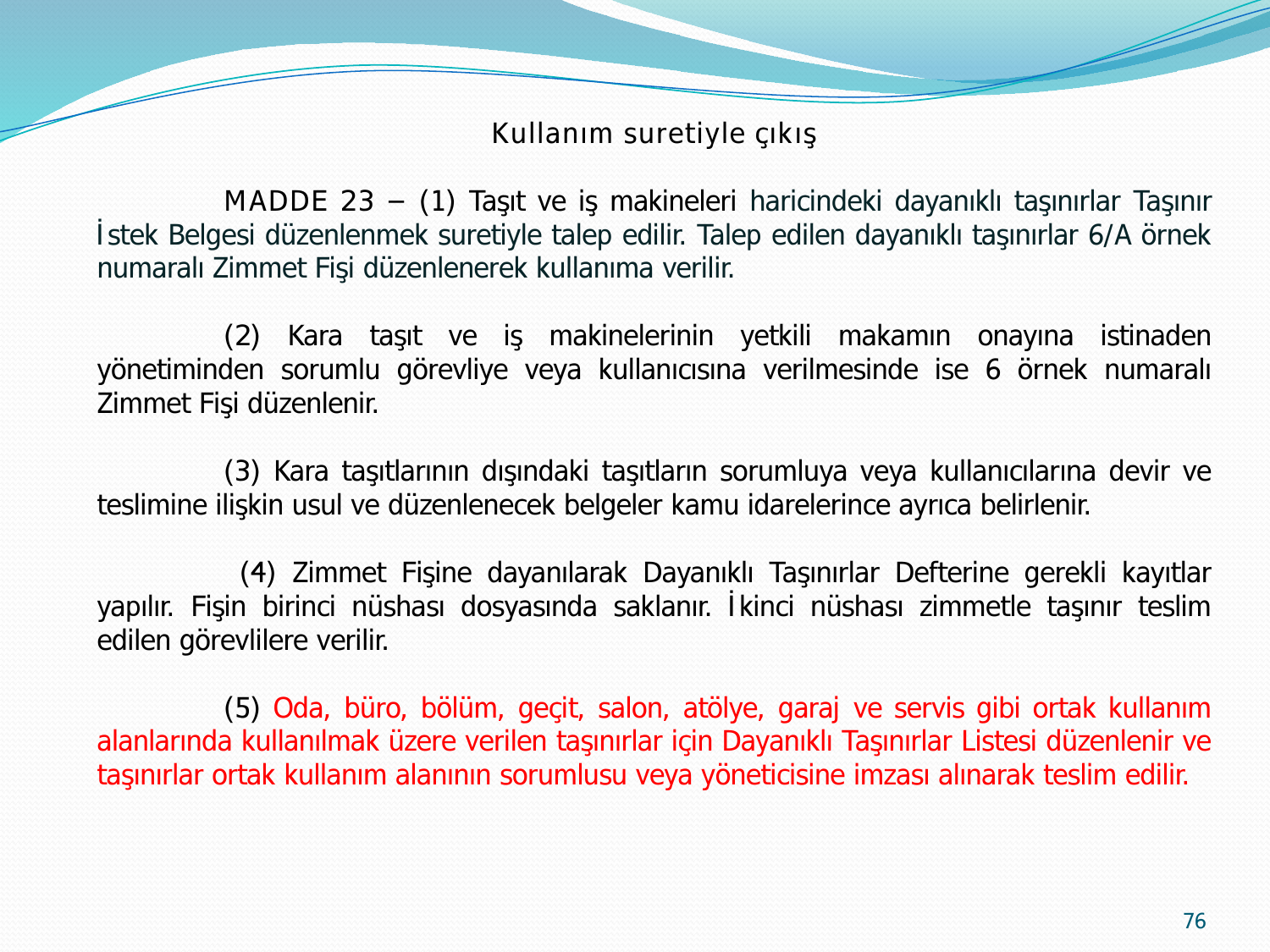

Kullanım suretiyle çıkış

	MADDE 23 – (1) Taşıt ve iş makineleri haricindeki dayanıklı taşınırlar Taşınır İstek Belgesi düzenlenmek suretiyle talep edilir. Talep edilen dayanıklı taşınırlar 6/A örnek numaralı Zimmet Fişi düzenlenerek kullanıma verilir.

	(2) Kara taşıt ve iş makinelerinin yetkili makamın onayına istinaden yönetiminden sorumlu görevliye veya kullanıcısına verilmesinde ise 6 örnek numaralı Zimmet Fişi düzenlenir.

	(3) Kara taşıtlarının dışındaki taşıtların sorumluya veya kullanıcılarına devir ve teslimine ilişkin usul ve düzenlenecek belgeler kamu idarelerince ayrıca belirlenir.

	 (4) Zimmet Fişine dayanılarak Dayanıklı Taşınırlar Defterine gerekli kayıtlar yapılır. Fişin birinci nüshası dosyasında saklanır. İkinci nüshası zimmetle taşınır teslim edilen görevlilere verilir.

	(5) Oda, büro, bölüm, geçit, salon, atölye, garaj ve servis gibi ortak kullanım alanlarında kullanılmak üzere verilen taşınırlar için Dayanıklı Taşınırlar Listesi düzenlenir ve taşınırlar ortak kullanım alanının sorumlusu veya yöneticisine imzası alınarak teslim edilir.

76